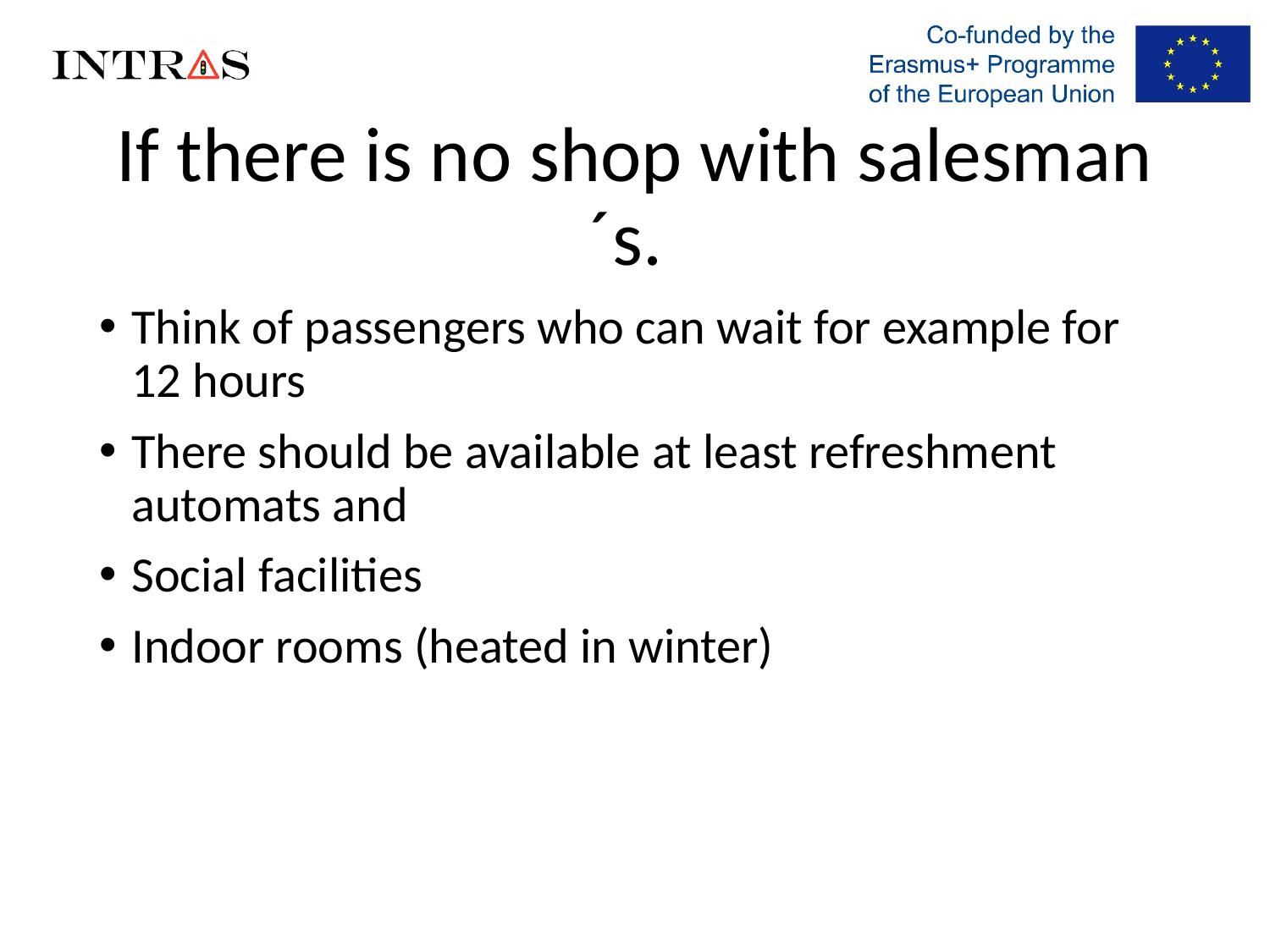

# If there is no shop with salesman´s.
Think of passengers who can wait for example for 12 hours
There should be available at least refreshment automats and
Social facilities
Indoor rooms (heated in winter)